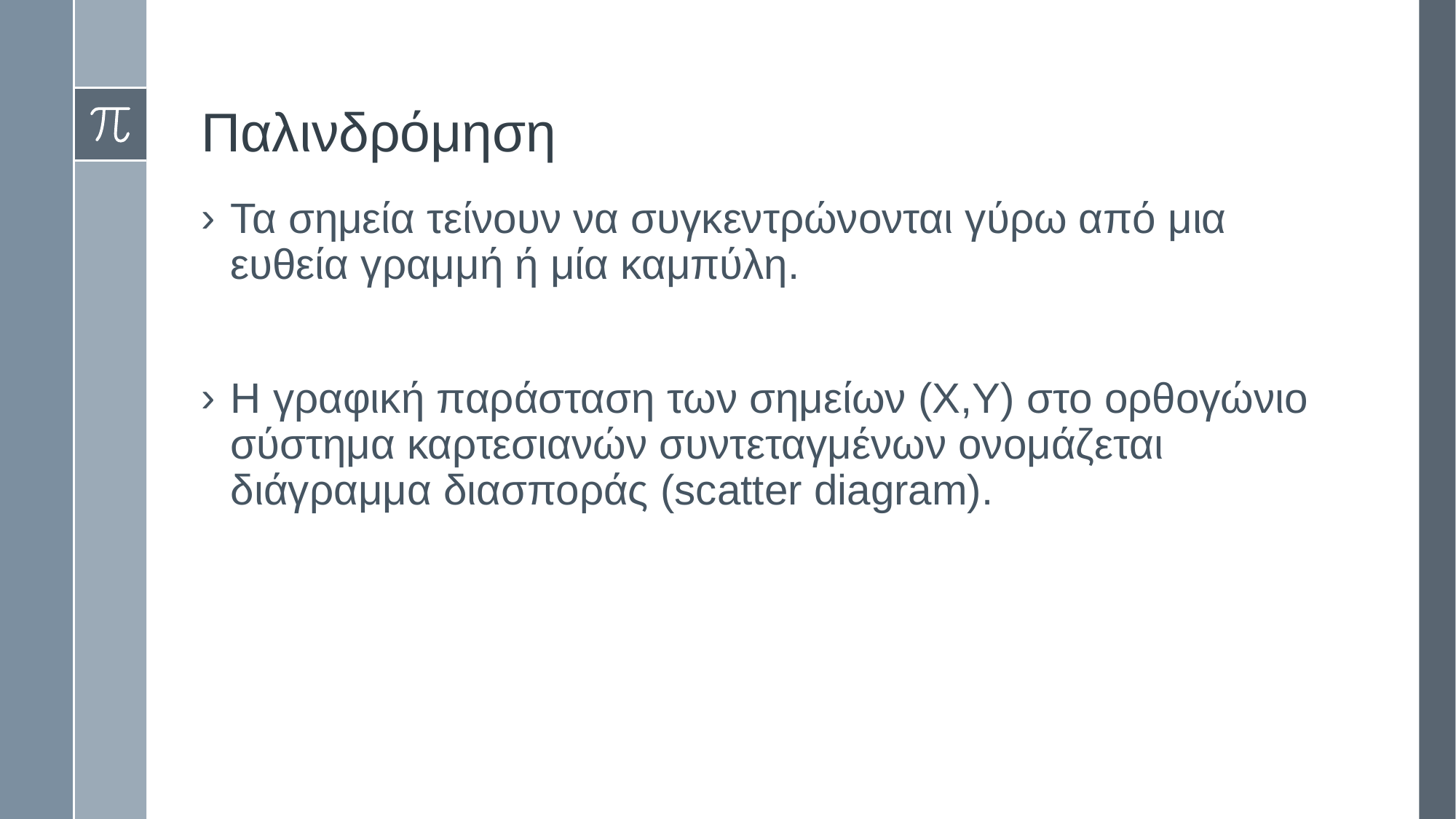

# Παλινδρόμηση
Τα σημεία τείνουν να συγκεντρώνονται γύρω από μια ευθεία γραμμή ή μία καμπύλη.

Η γραφική παράσταση των σημείων (X,Y) στο ορθογώνιο σύστημα καρτεσιανών συντεταγμένων ονομάζεται διάγραμμα διασποράς (scatter diagram).